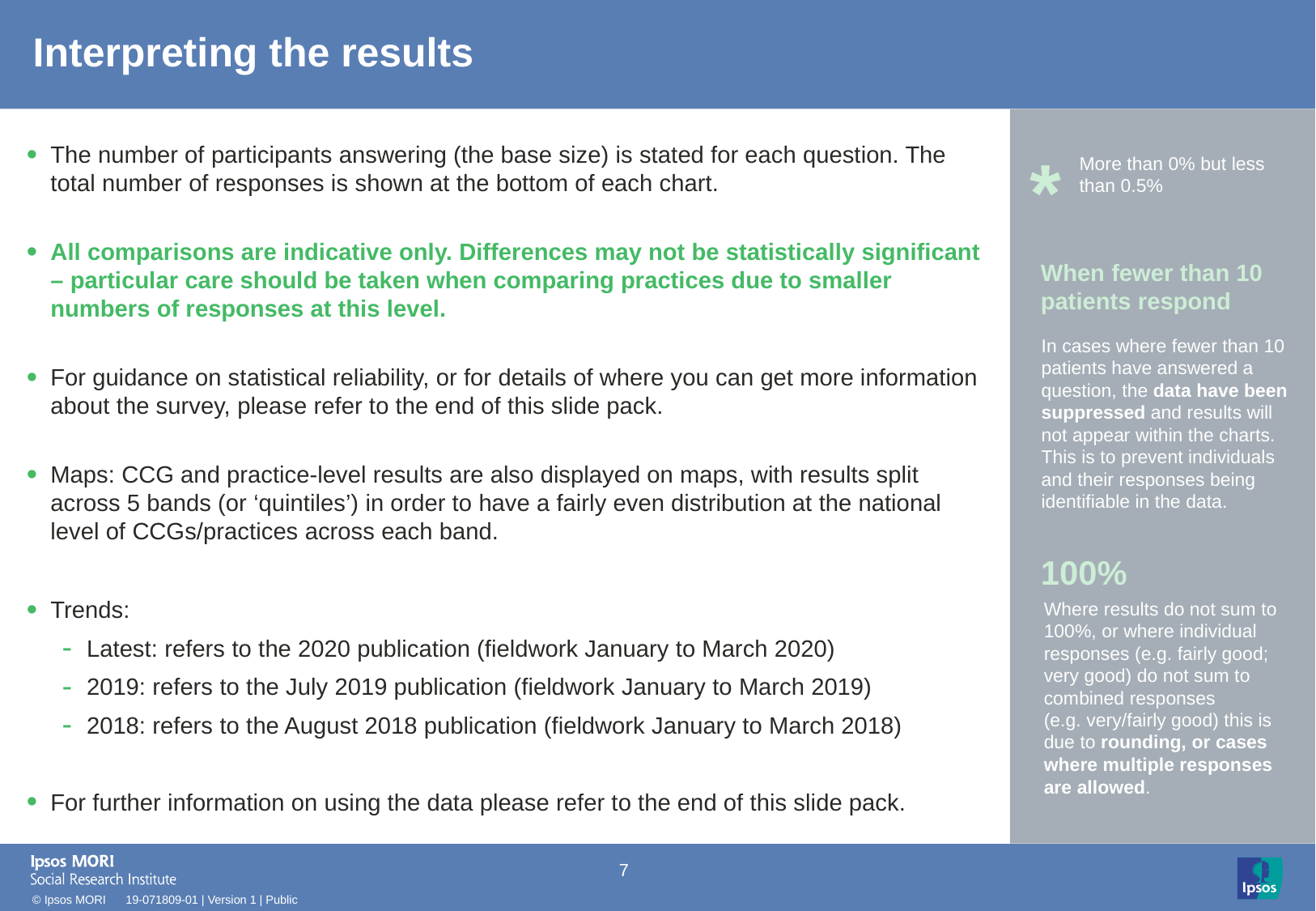

# Interpreting the results

The number of participants answering (the base size) is stated for each question. The total number of responses is shown at the bottom of each chart.
All comparisons are indicative only. Differences may not be statistically significant – particular care should be taken when comparing practices due to smaller numbers of responses at this level.
For guidance on statistical reliability, or for details of where you can get more information about the survey, please refer to the end of this slide pack.
Maps: CCG and practice-level results are also displayed on maps, with results split across 5 bands (or ‘quintiles’) in order to have a fairly even distribution at the national level of CCGs/practices across each band.
Trends:
Latest: refers to the 2020 publication (fieldwork January to March 2020)
2019: refers to the July 2019 publication (fieldwork January to March 2019)
2018: refers to the August 2018 publication (fieldwork January to March 2018)

For further information on using the data please refer to the end of this slide pack.

*
More than 0% but less than 0.5%
When fewer than 10 patients respond
In cases where fewer than 10 patients have answered a question, the data have been suppressed and results will not appear within the charts. This is to prevent individuals and their responses being identifiable in the data.
100%
Where results do not sum to 100%, or where individual responses (e.g. fairly good; very good) do not sum to combined responses
(e.g. very/fairly good) this is due to rounding, or cases where multiple responses are allowed.